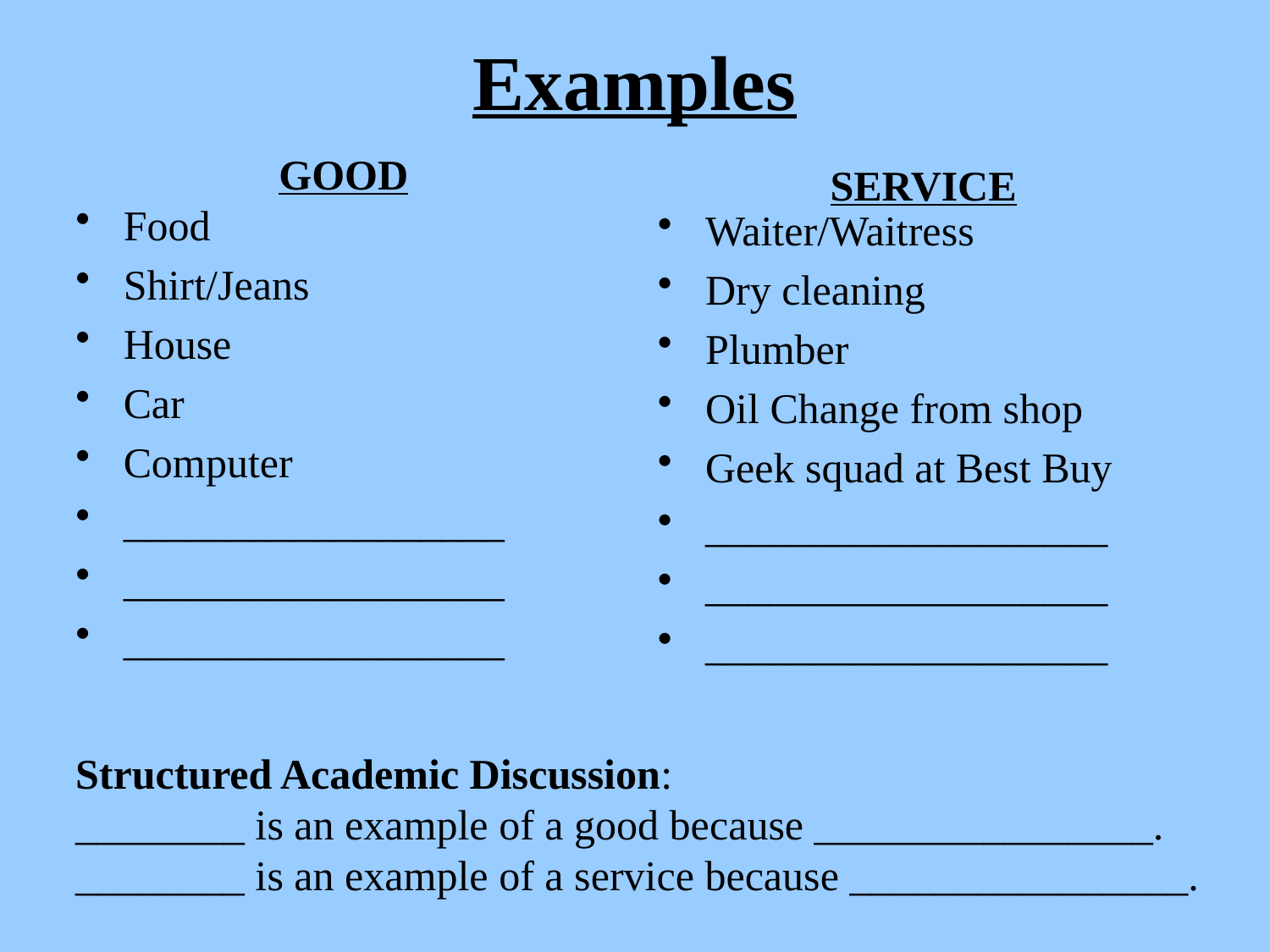

# Examples
GOOD
SERVICE
Food
Shirt/Jeans
House
Car
Computer
__________________
__________________
__________________
Waiter/Waitress
Dry cleaning
Plumber
Oil Change from shop
Geek squad at Best Buy
___________________
___________________
___________________
Structured Academic Discussion:
________ is an example of a good because ________________.
________ is an example of a service because ________________.